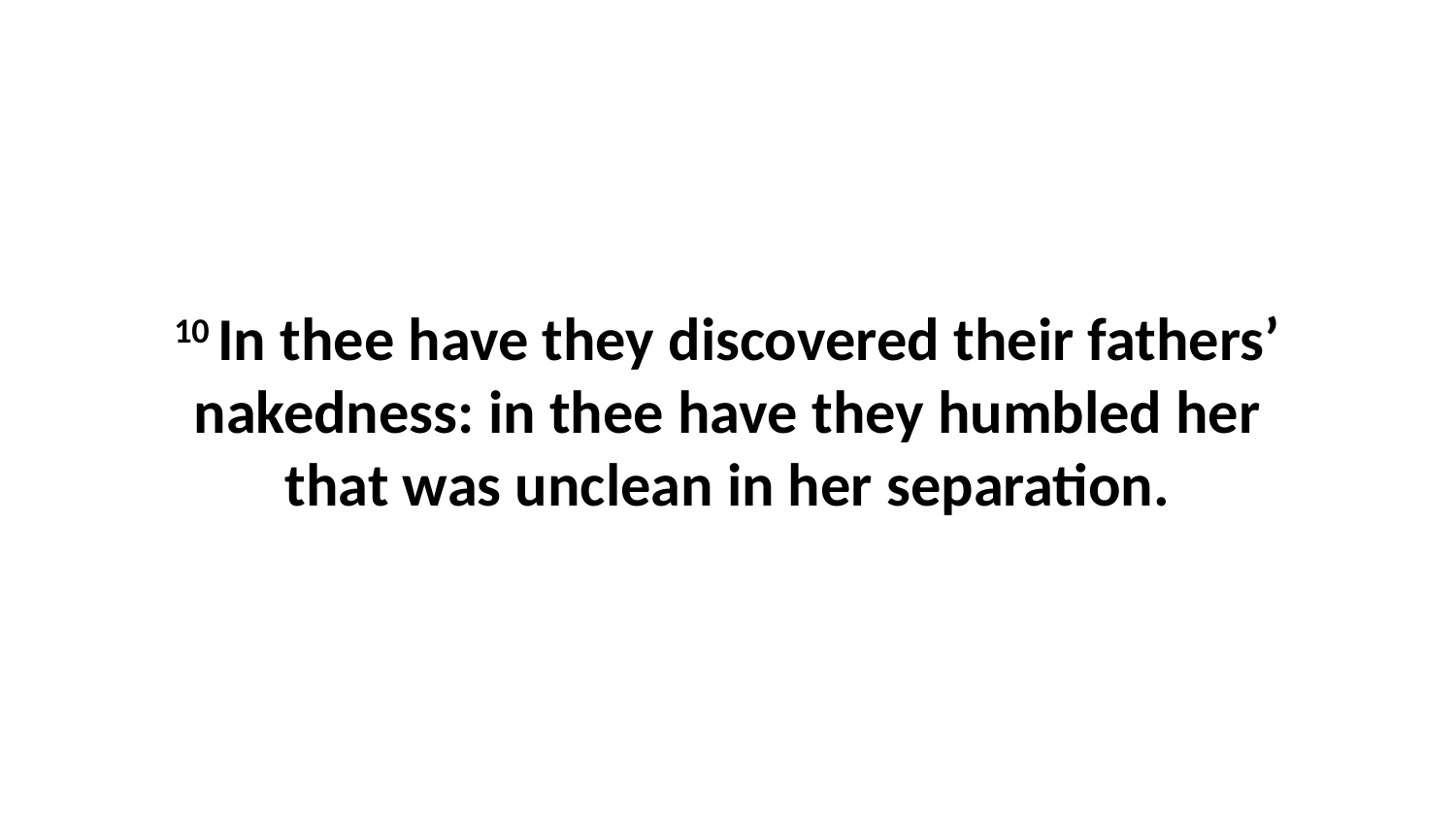

10 In thee have they discovered their fathers’ nakedness: in thee have they humbled her that was unclean in her separation.